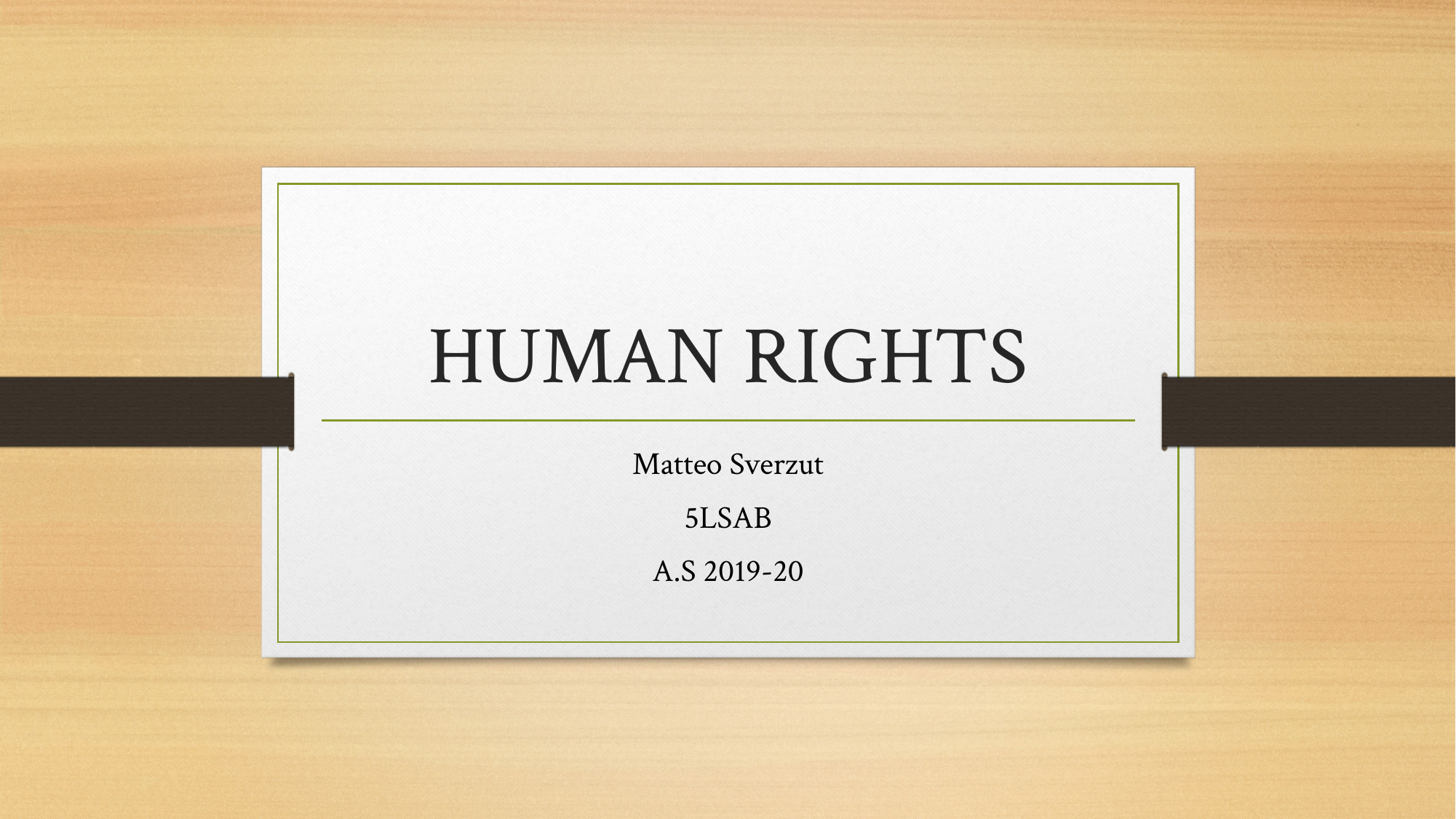

# HUMAN RIGHTS
Matteo Sverzut
5LSAB
A.S 2019-20